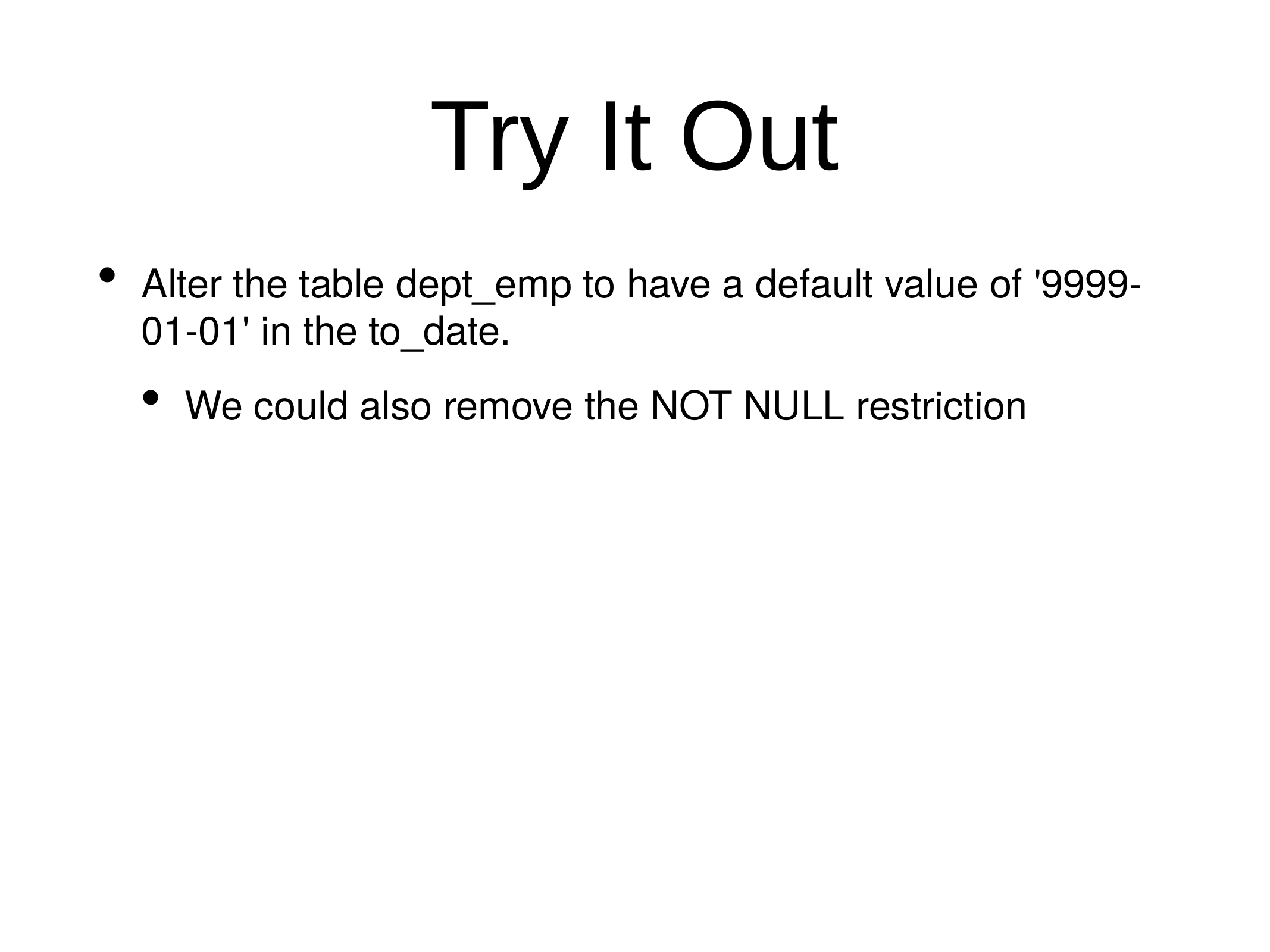

# Try It Out
Alter the table dept_emp to have a default value of '9999-01-01' in the to_date.
We could also remove the NOT NULL restriction